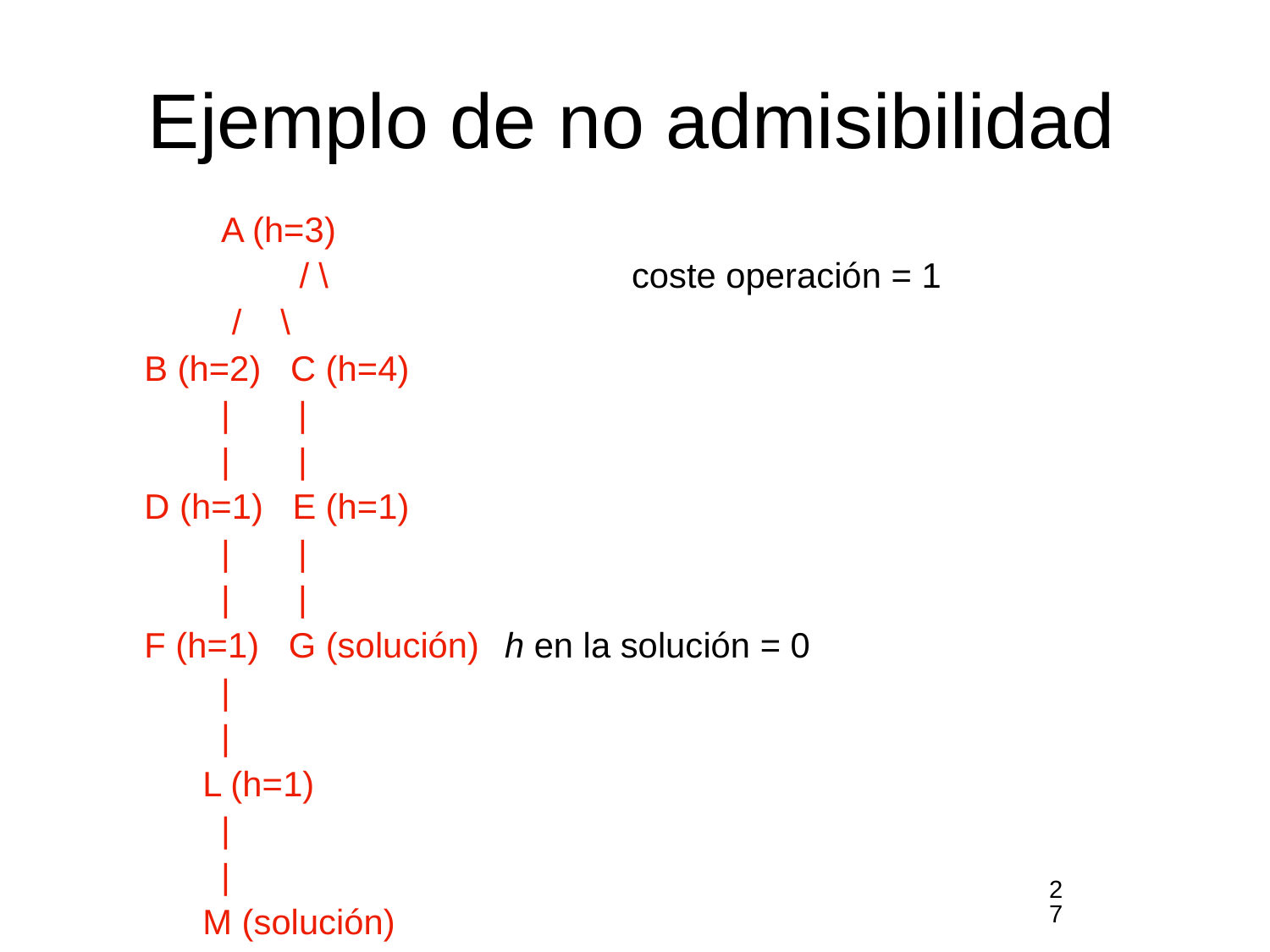

# Ejemplo de no admisibilidad
	          A (h=3)
	  	     / \			coste operación = 1
                /    \
       B (h=2)   C (h=4)
	          |       |
	          |       |
       D (h=1)   E (h=1)
	          |       |
	          |       |
       F (h=1)   G (solución) 	h en la solución = 0
	          |
	          |
             L (h=1)
	          |
	          |
             M (solución)
27